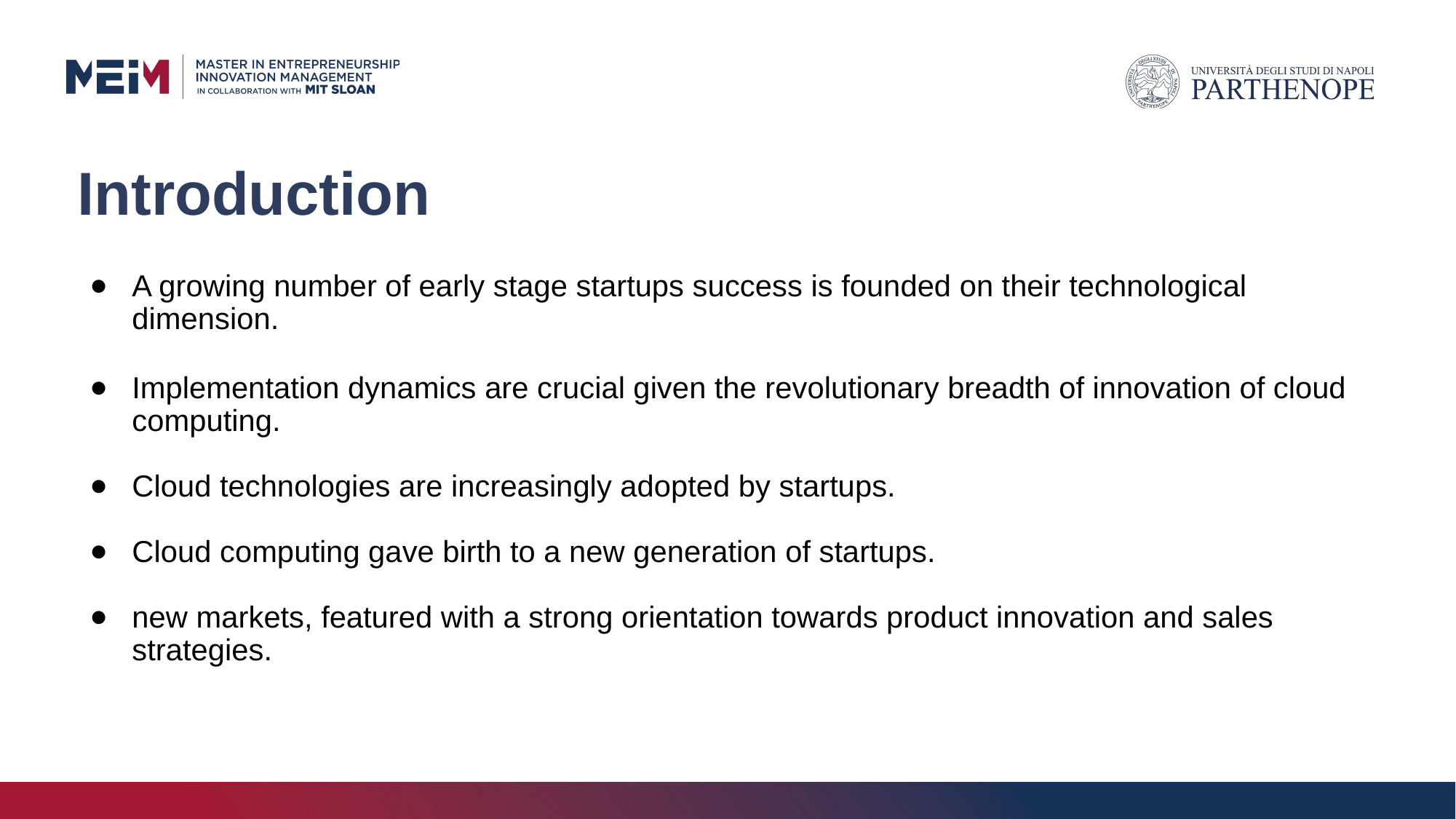

# Introduction
A growing number of early stage startups success is founded on their technological dimension.
Implementation dynamics are crucial given the revolutionary breadth of innovation of cloud computing.
Cloud technologies are increasingly adopted by startups.
Cloud computing gave birth to a new generation of startups.
new markets, featured with a strong orientation towards product innovation and sales strategies.